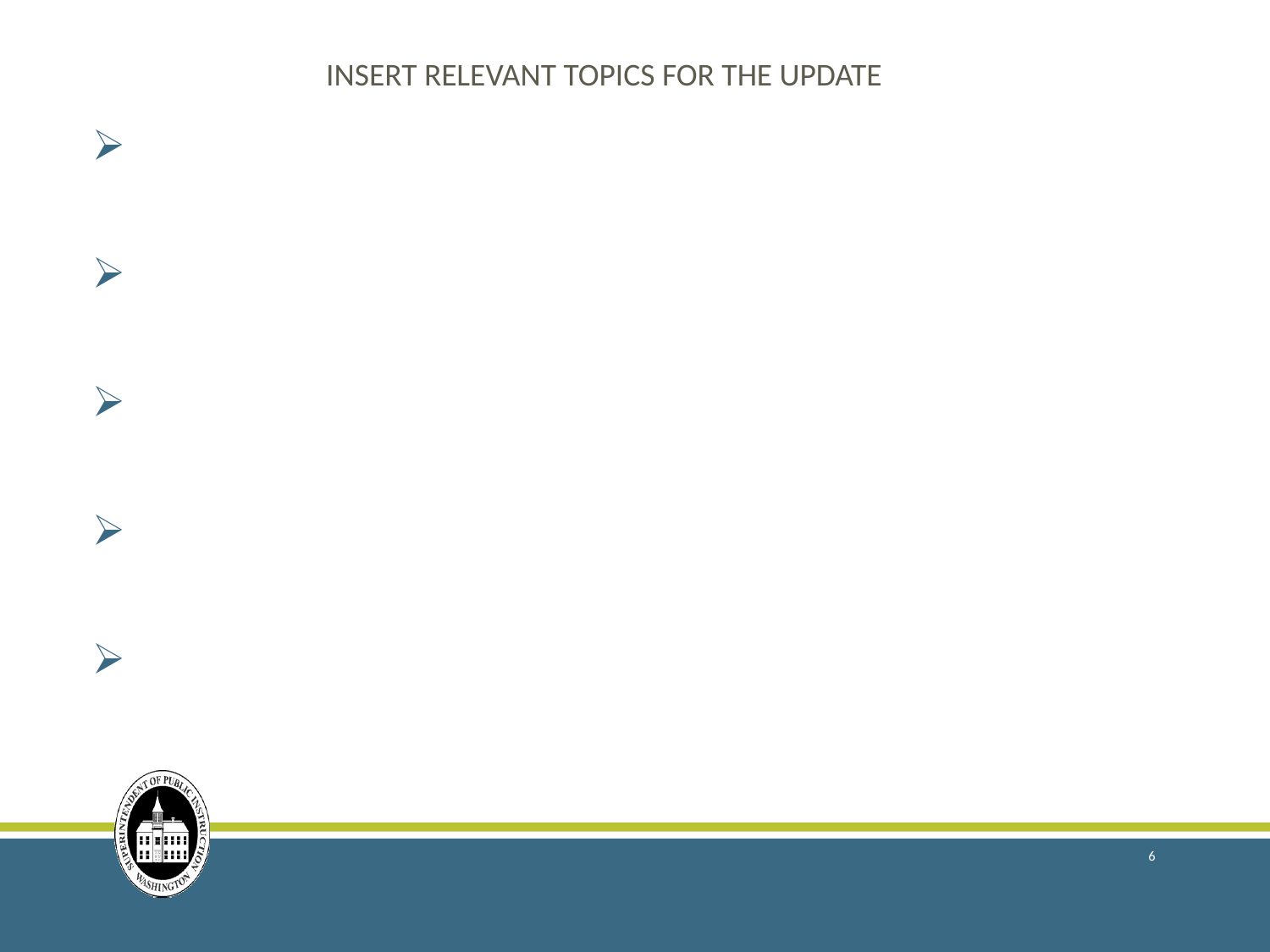

INSERT RELEVANT TOPICS FOR THE UPDATE

6